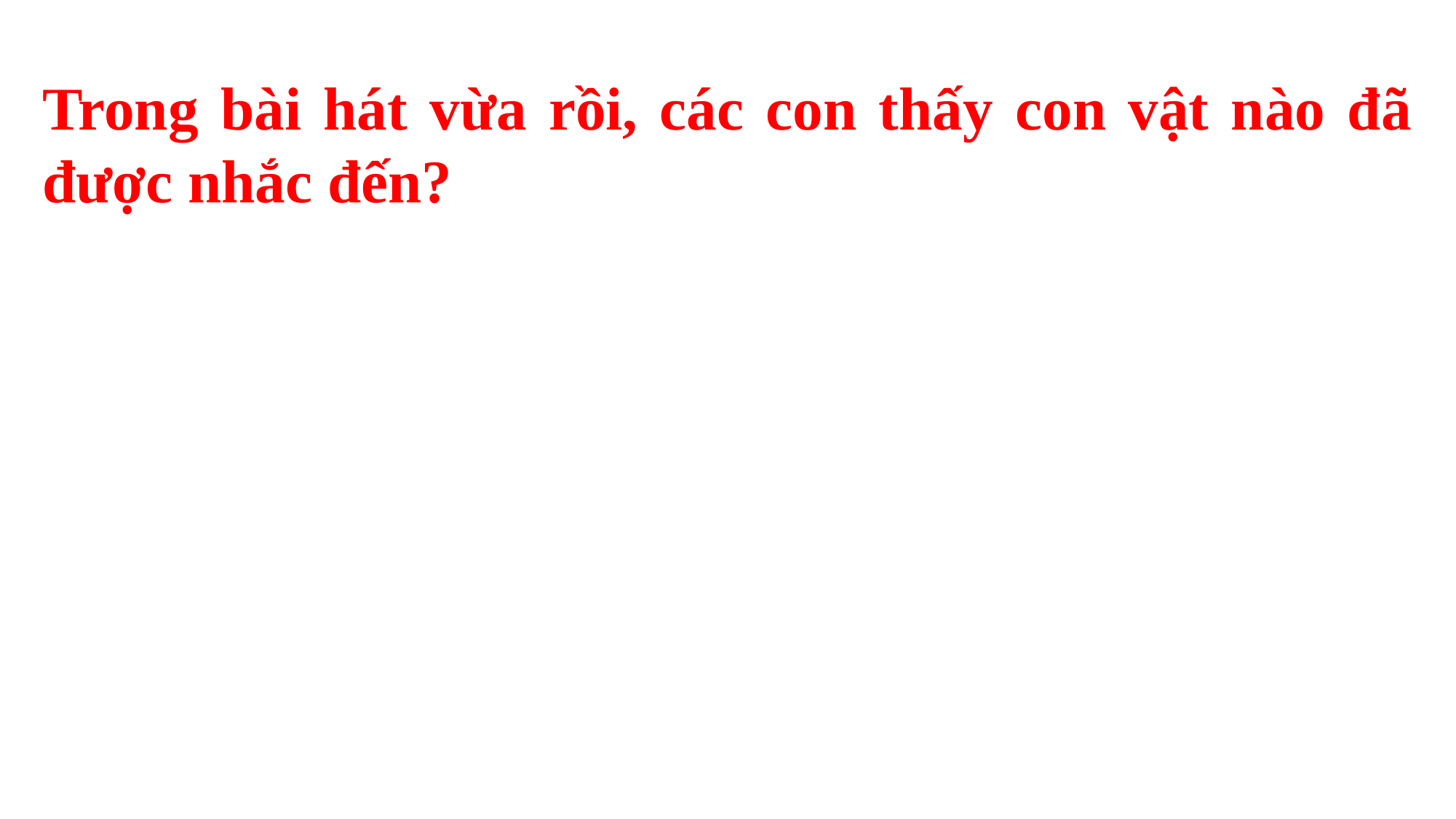

Trong bài hát vừa rồi, các con thấy con vật nào đã được nhắc đến?